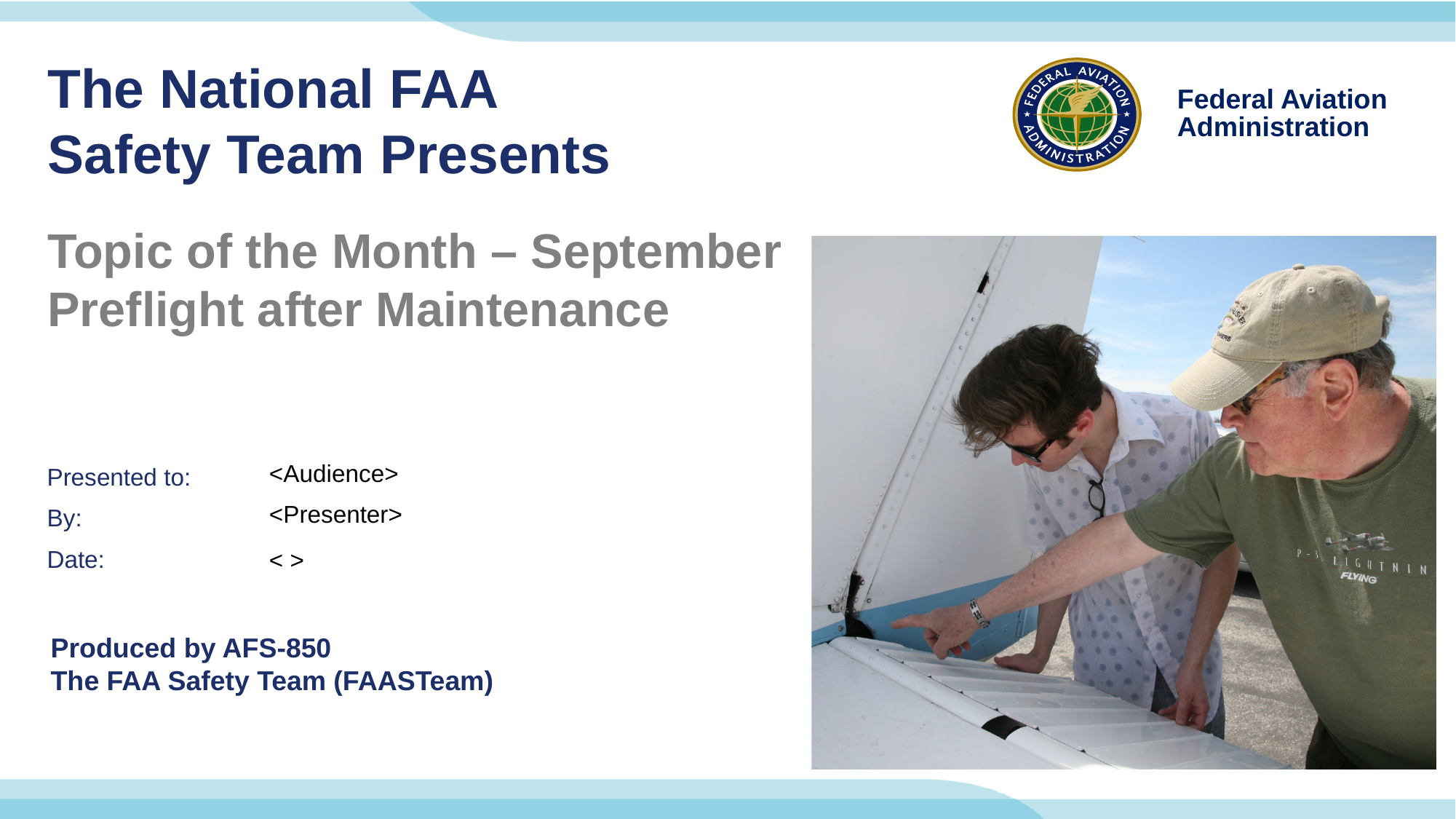

# The National FAA Safety Team Presents
Topic of the Month – September Preflight after Maintenance
<Audience>
<Presenter>
< >